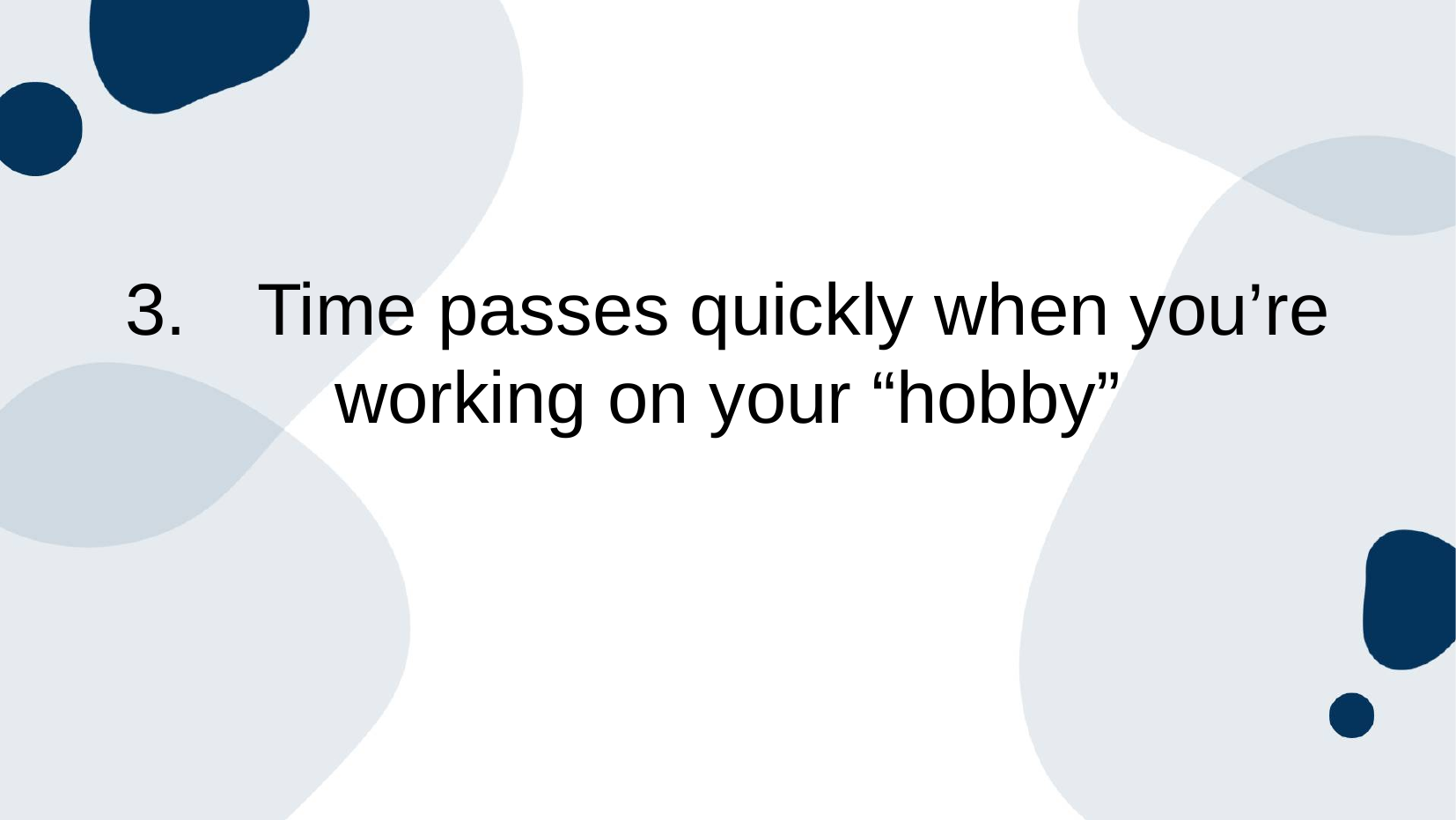

3.	Time passes quickly when you’re working on your “hobby”